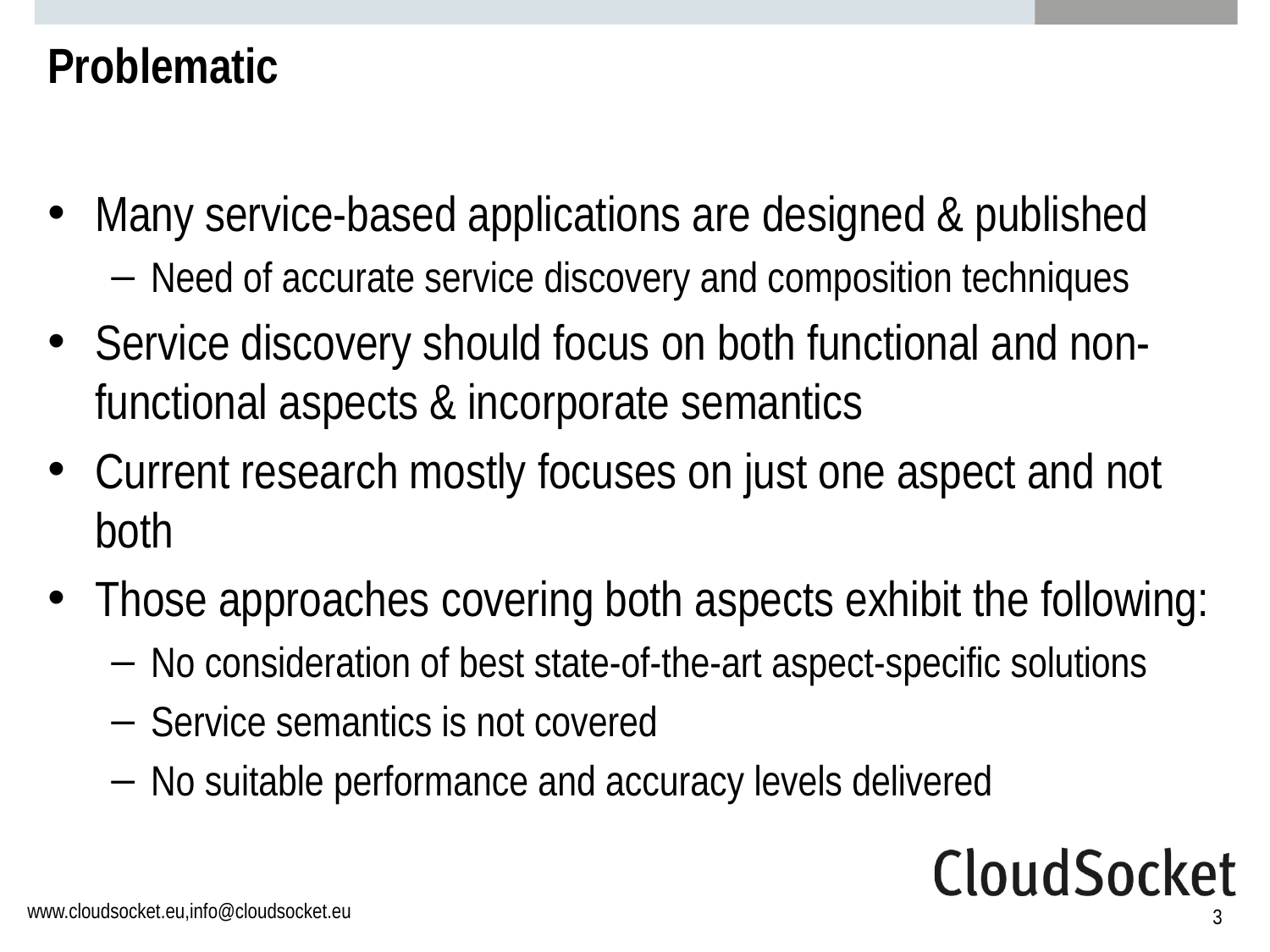

# Problematic
Many service-based applications are designed & published
Need of accurate service discovery and composition techniques
Service discovery should focus on both functional and non-functional aspects & incorporate semantics
Current research mostly focuses on just one aspect and not both
Those approaches covering both aspects exhibit the following:
No consideration of best state-of-the-art aspect-specific solutions
Service semantics is not covered
No suitable performance and accuracy levels delivered

3